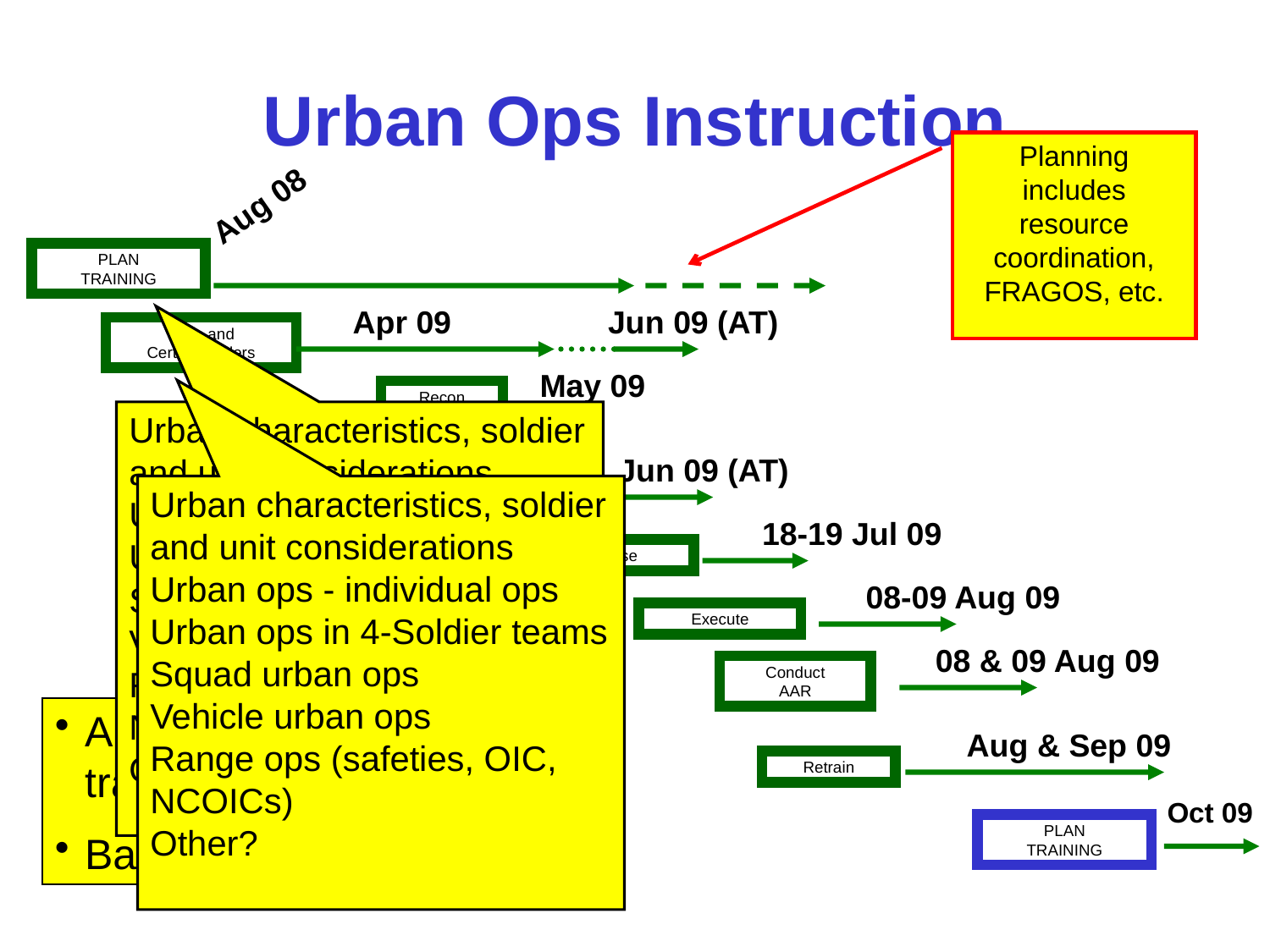

# Urban Ops Instruction
Planning includes resource coordination, FRAGOS, etc.
Aug 08

PLAN
TRAINING
Apr 09
Jun 09 (AT)

Train and
Certify Leaders
May 09

Recon
Site
Urban characteristics, soldier and unit considerations
Urban ops - individual ops
Urban ops in 4-Soldier teams
Squad urban ops
Vehicle urban ops
Range ops (safeties, OIC, NCOICs)
Other?
Jun 09 (AT)

Issue
Plan
Urban characteristics, soldier and unit considerations
Urban ops - individual ops
Urban ops in 4-Soldier teams
Squad urban ops
Vehicle urban ops
Range ops (safeties, OIC, NCOICs)
Other?
18-19 Jul 09

Rehearse
08-09 Aug 09

Execute
08 & 09 Aug 09

Conduct
AAR
All of this can be on your training schedules
Backwards planning
Aug & Sep 09

Retrain
Oct 09

PLAN
TRAINING